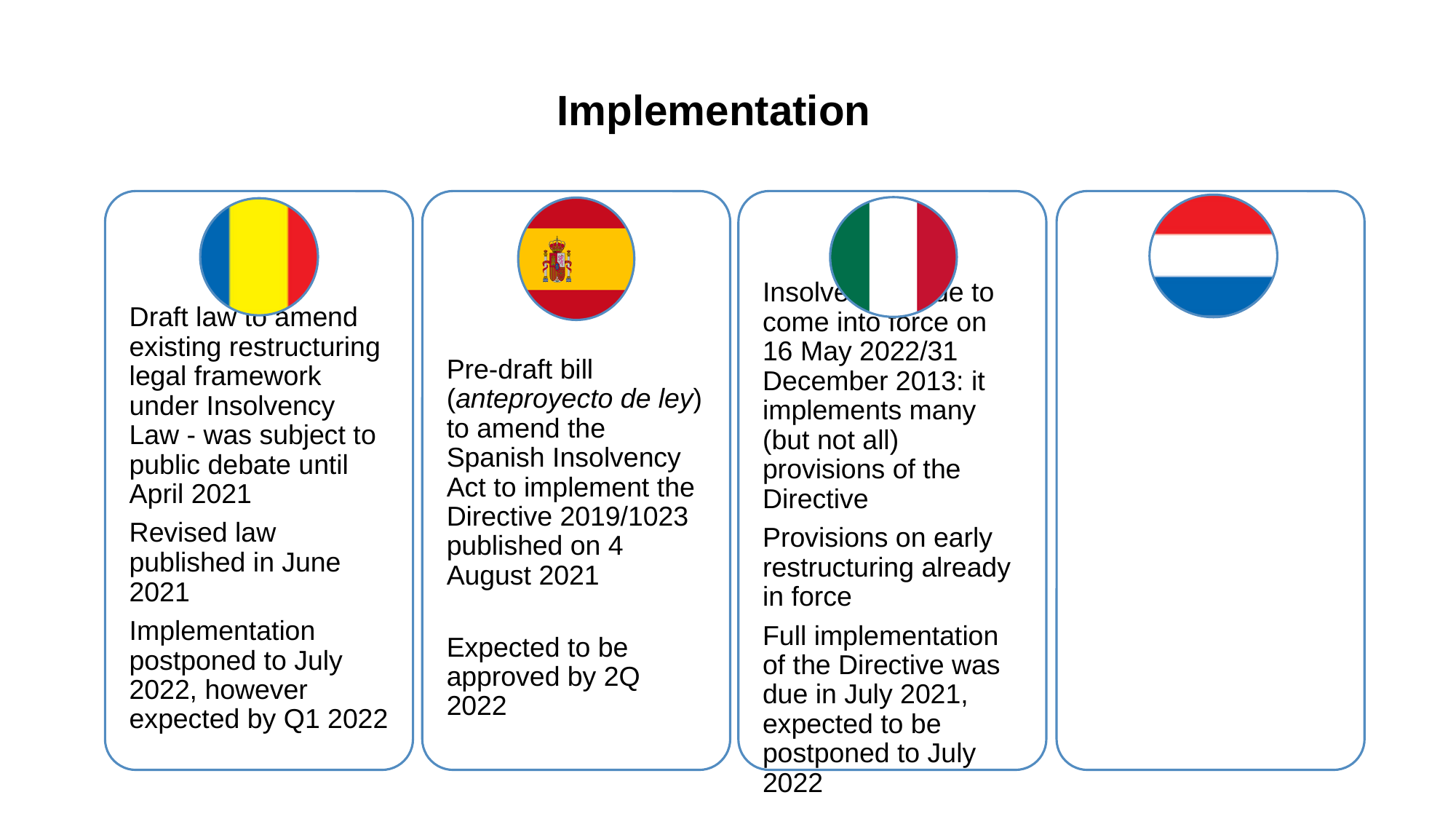

# Implementation
Draft law to amend existing restructuring legal framework under Insolvency Law - was subject to public debate until  April 2021
Revised law published in June 2021
Implementation postponed to July 2022, however expected by Q1 2022

Pre-draft bill (anteproyecto de ley) to amend the Spanish Insolvency Act to implement the Directive 2019/1023 published on 4 August 2021
Expected to be approved by 2Q 2022
Insolvency Code to come into force on 16 May 2022/31 December 2013: it implements many (but not all) provisions of the Directive
Provisions on early restructuring already in force
Full implementation of the Directive was due in July 2021, expected to be postponed to July 2022